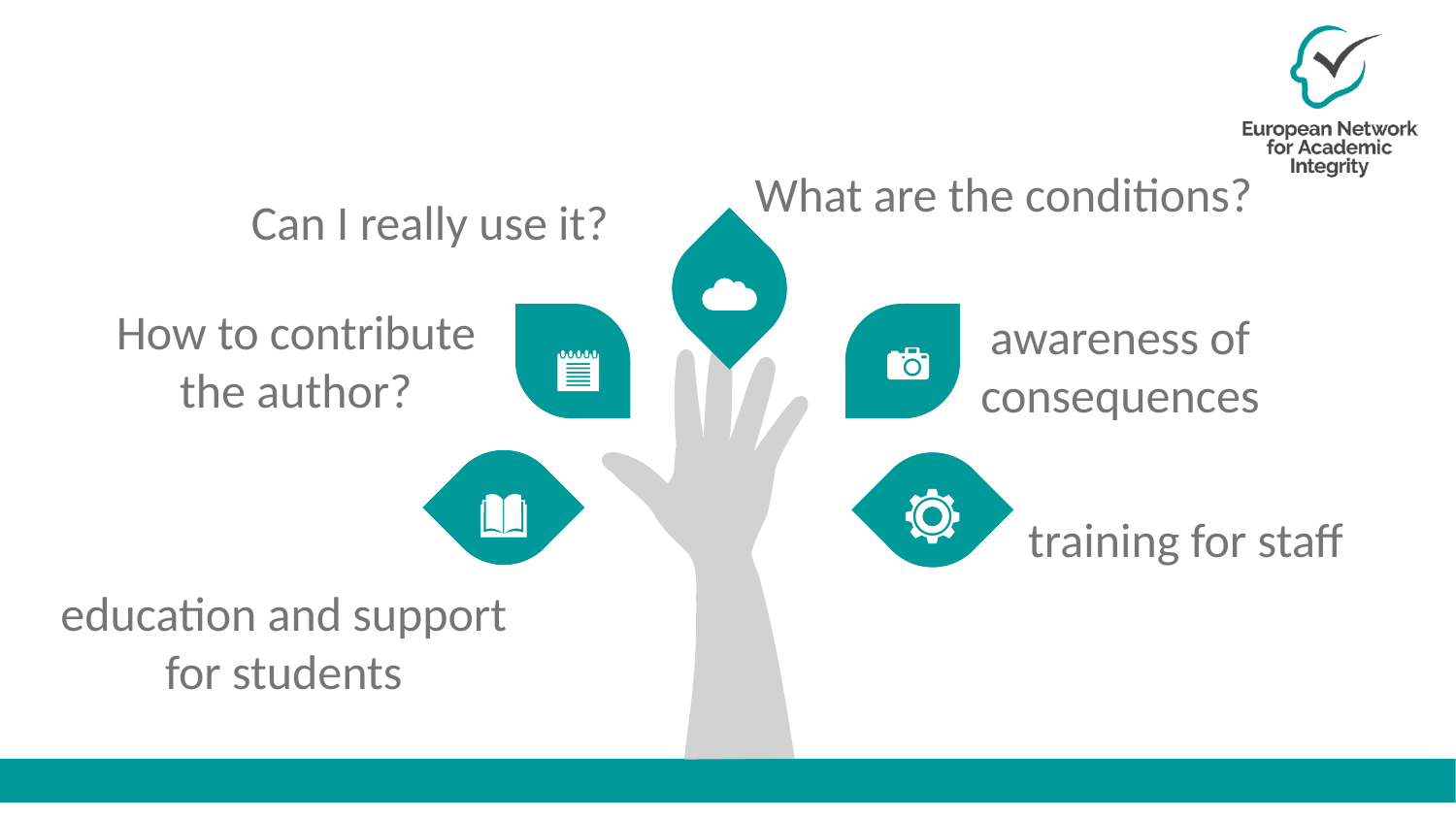

What are the conditions?

Can I really use it?

How to contribute the author?

awareness of consequences

training for staff

education and support for students